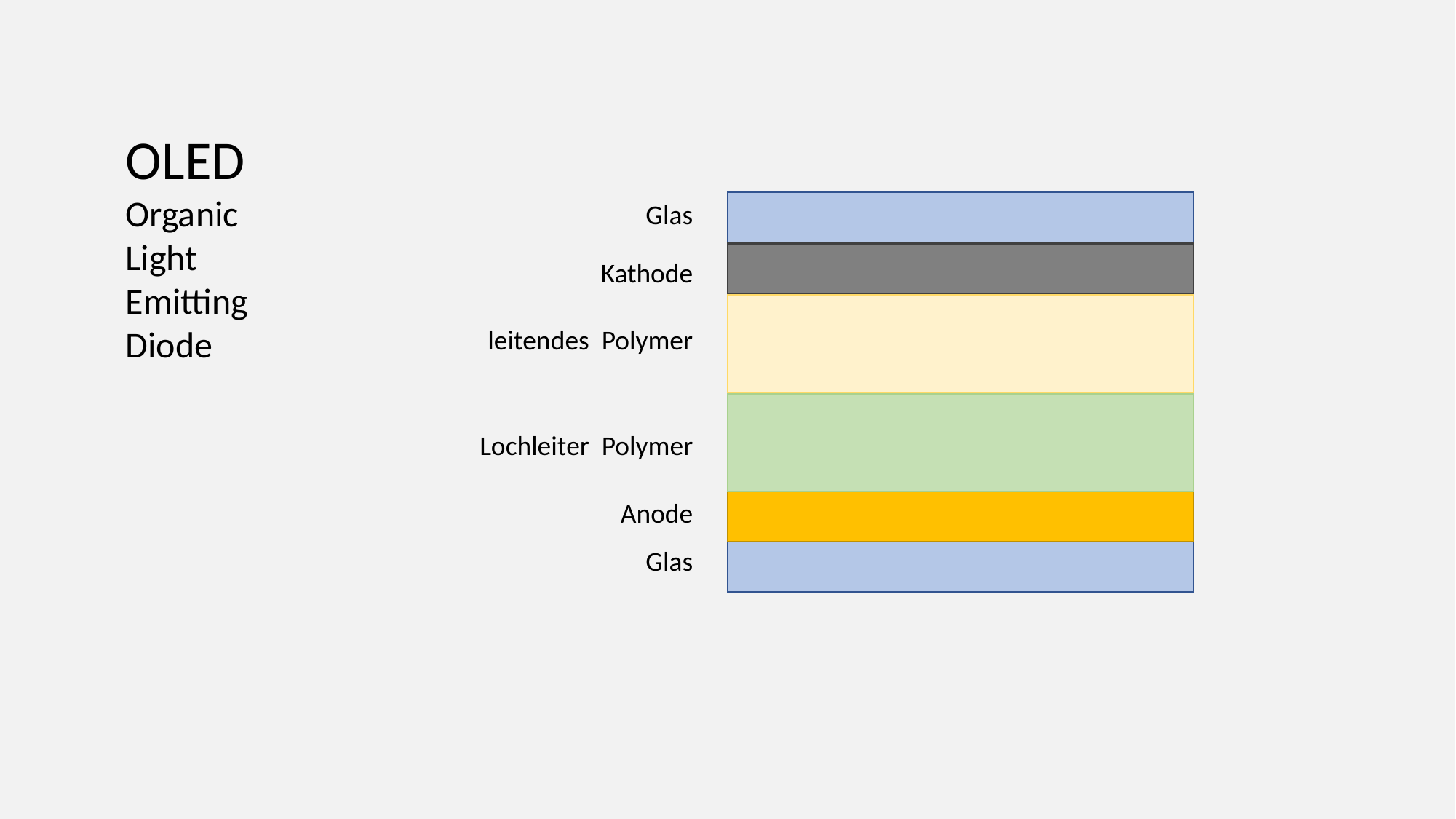

OLED
Organic Light Emitting Diode
Glas

Kathode

leitendes  Polymer

Lochleiter  Polymer
Anode

Glas